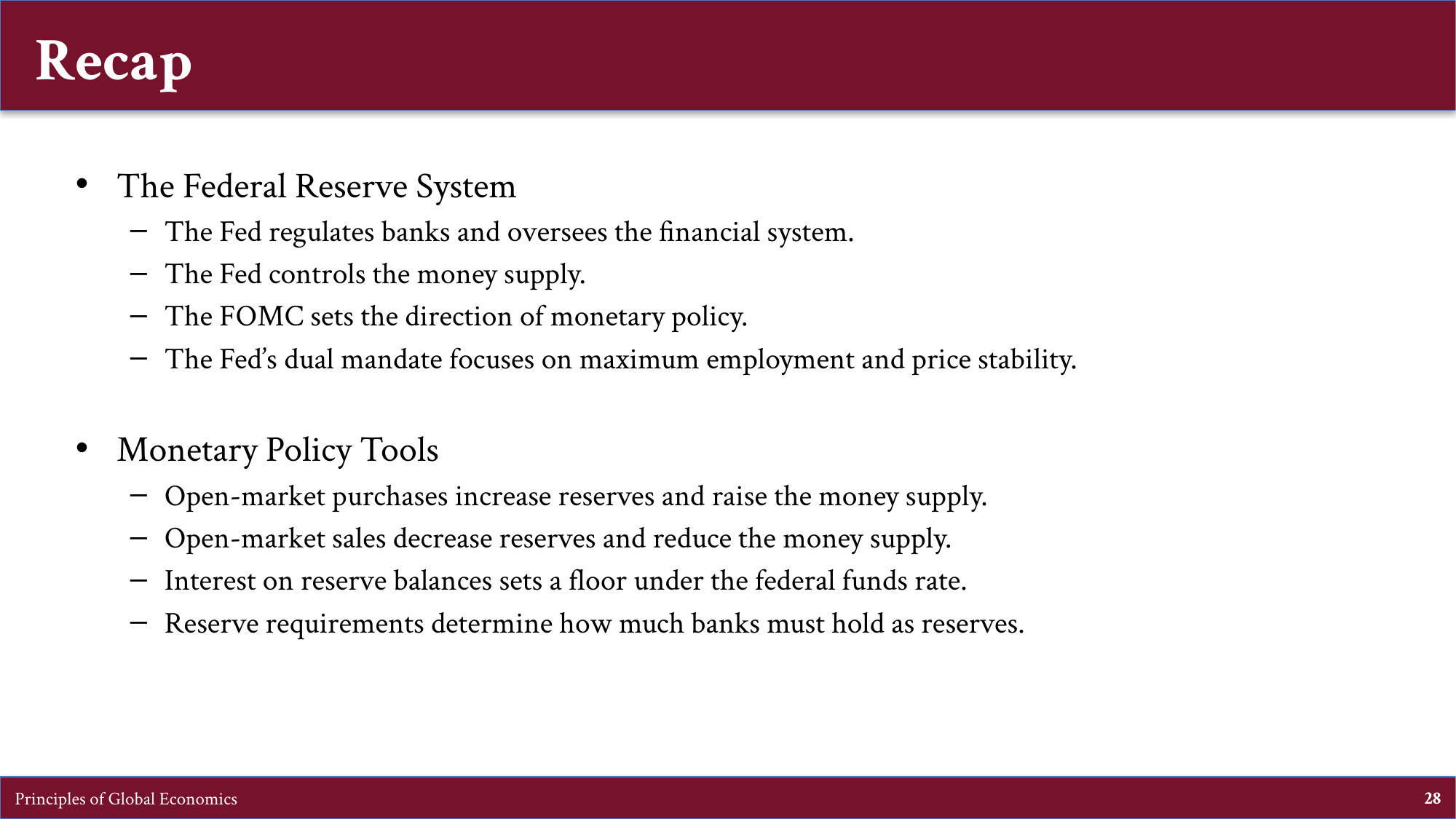

# Recap
The Federal Reserve System
The Fed regulates banks and oversees the financial system.
The Fed controls the money supply.
The FOMC sets the direction of monetary policy.
The Fed’s dual mandate focuses on maximum employment and price stability.

Monetary Policy Tools
Open-market purchases increase reserves and raise the money supply.
Open-market sales decrease reserves and reduce the money supply.
Interest on reserve balances sets a floor under the federal funds rate.
Reserve requirements determine how much banks must hold as reserves.

 Principles of Global Economics
28